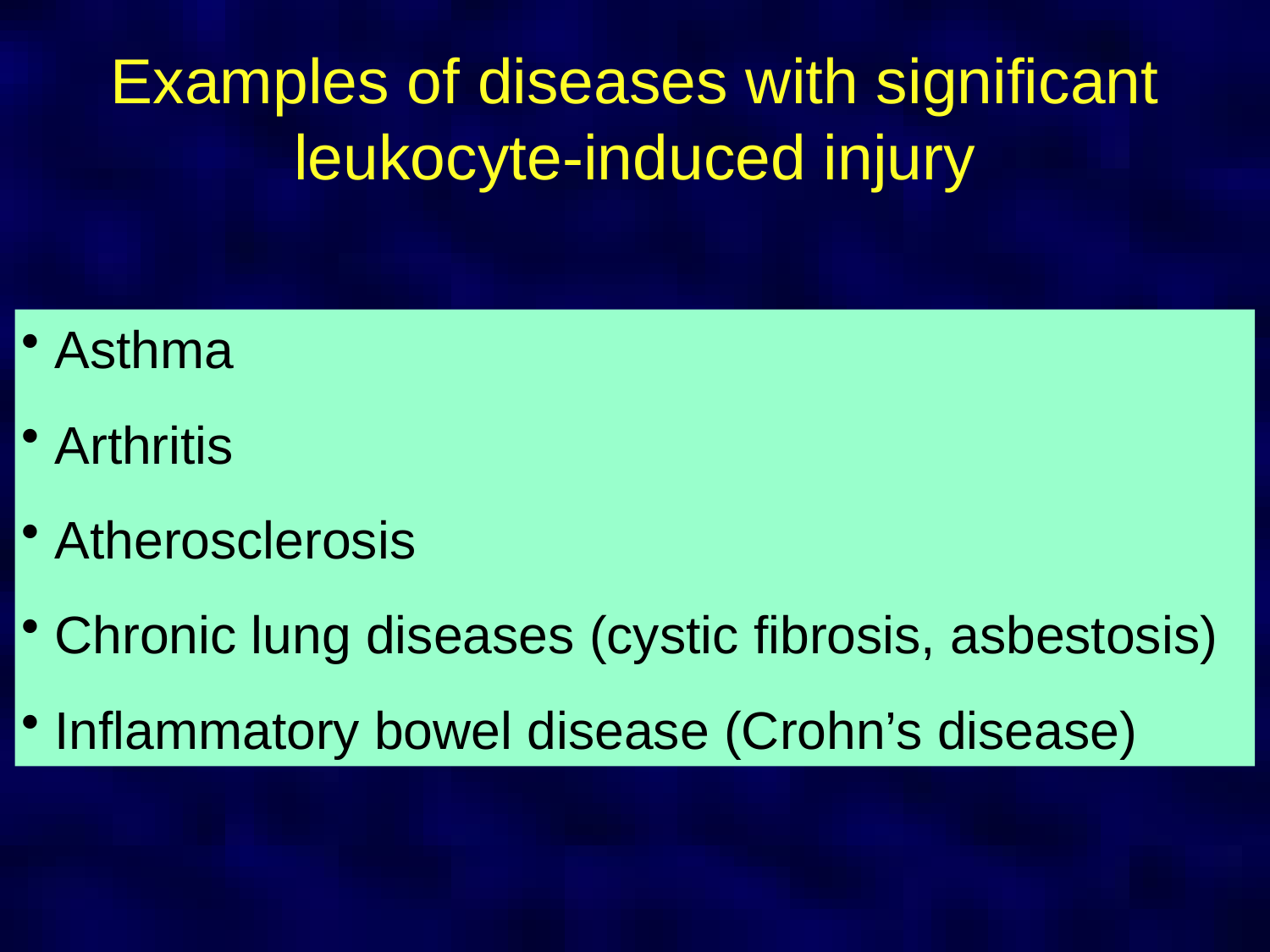

Examples of diseases with significant leukocyte-induced injury
 Asthma
 Arthritis
 Atherosclerosis
 Chronic lung diseases (cystic fibrosis, asbestosis)
 Inflammatory bowel disease (Crohn’s disease)